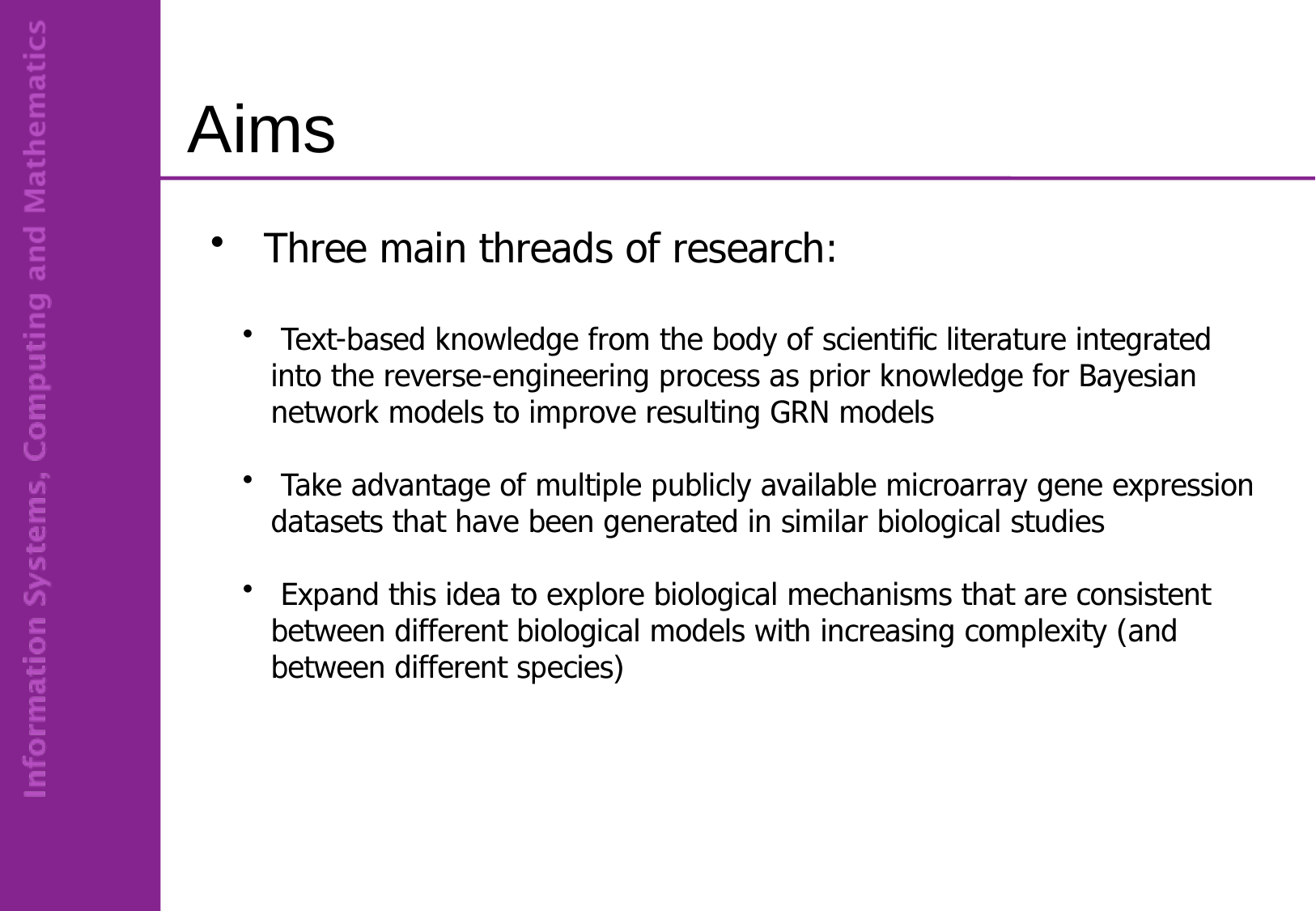

# Aims
  Three main threads of research:

 Text-based knowledge from the body of scientific literature integrated into the reverse-engineering process as prior knowledge for Bayesian network models to improve resulting GRN models

 Take advantage of multiple publicly available microarray gene expression datasets that have been generated in similar biological studies

 Expand this idea to explore biological mechanisms that are consistent between different biological models with increasing complexity (and between different species)